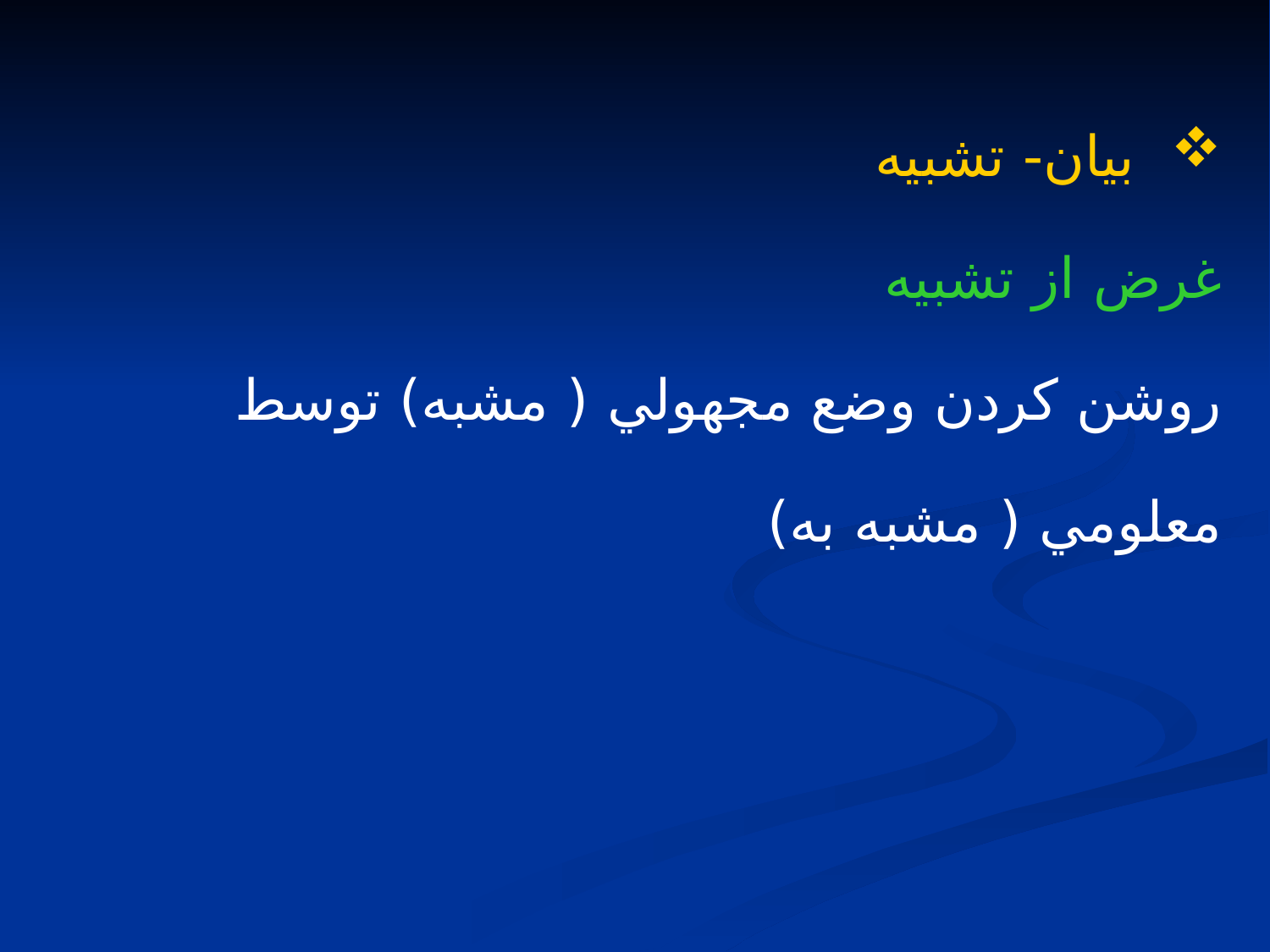

بيان- تشبيه
غرض از تشبيه
روشن كردن وضع مجهولي ( مشبه) توسط معلومي ( مشبه به)